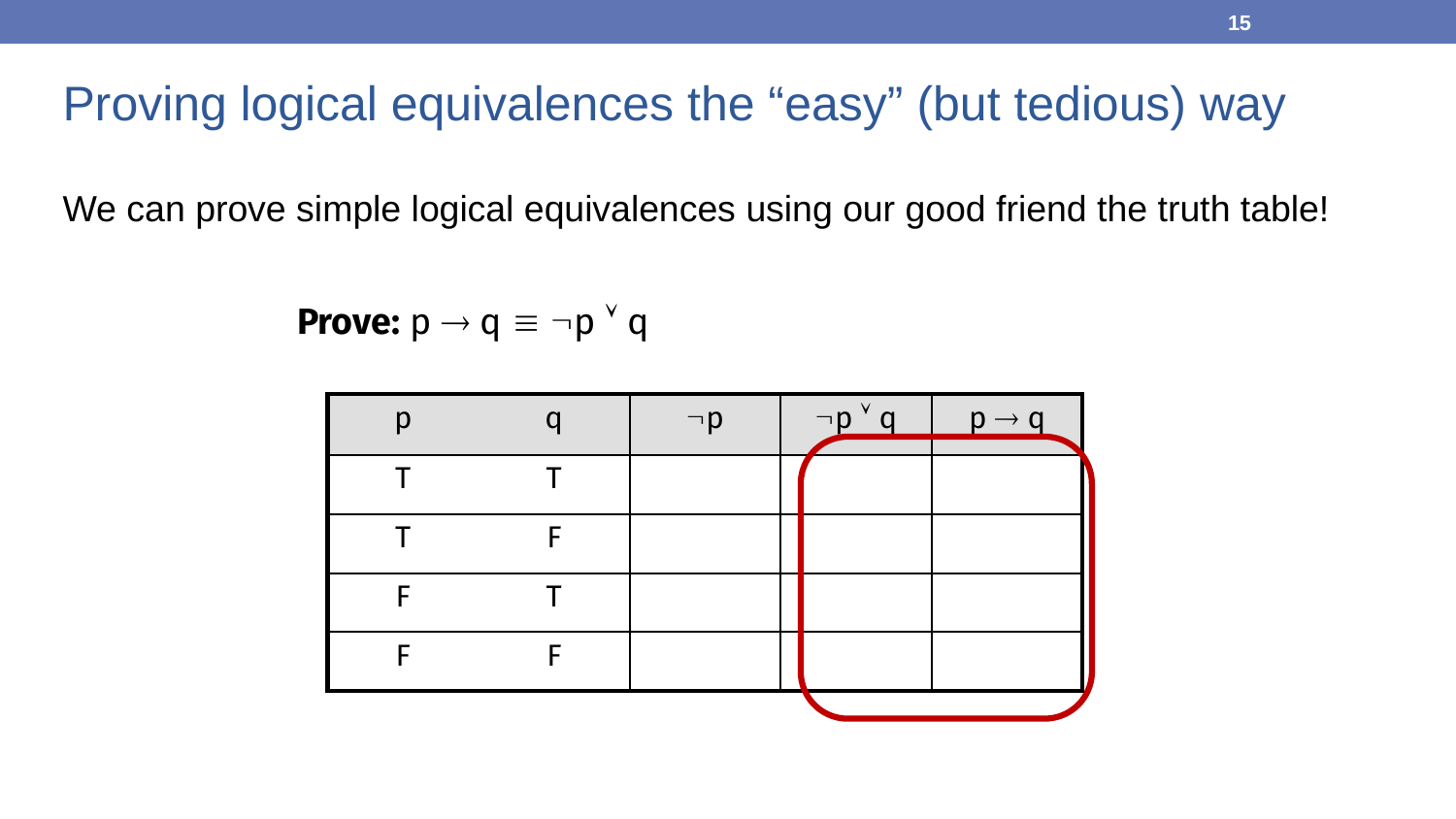

15
# Proving logical equivalences the “easy” (but tedious) way
We can prove simple logical equivalences using our good friend the truth table!
Prove: p → q ≡ ¬p ∨ q
| p | q | ¬p | ¬p ∨ q | p → q |
| --- | --- | --- | --- | --- |
| T | T | F | T | T |
| T | F | F | F | F |
| F | T | T | T | T |
| F | F | T | T | T |